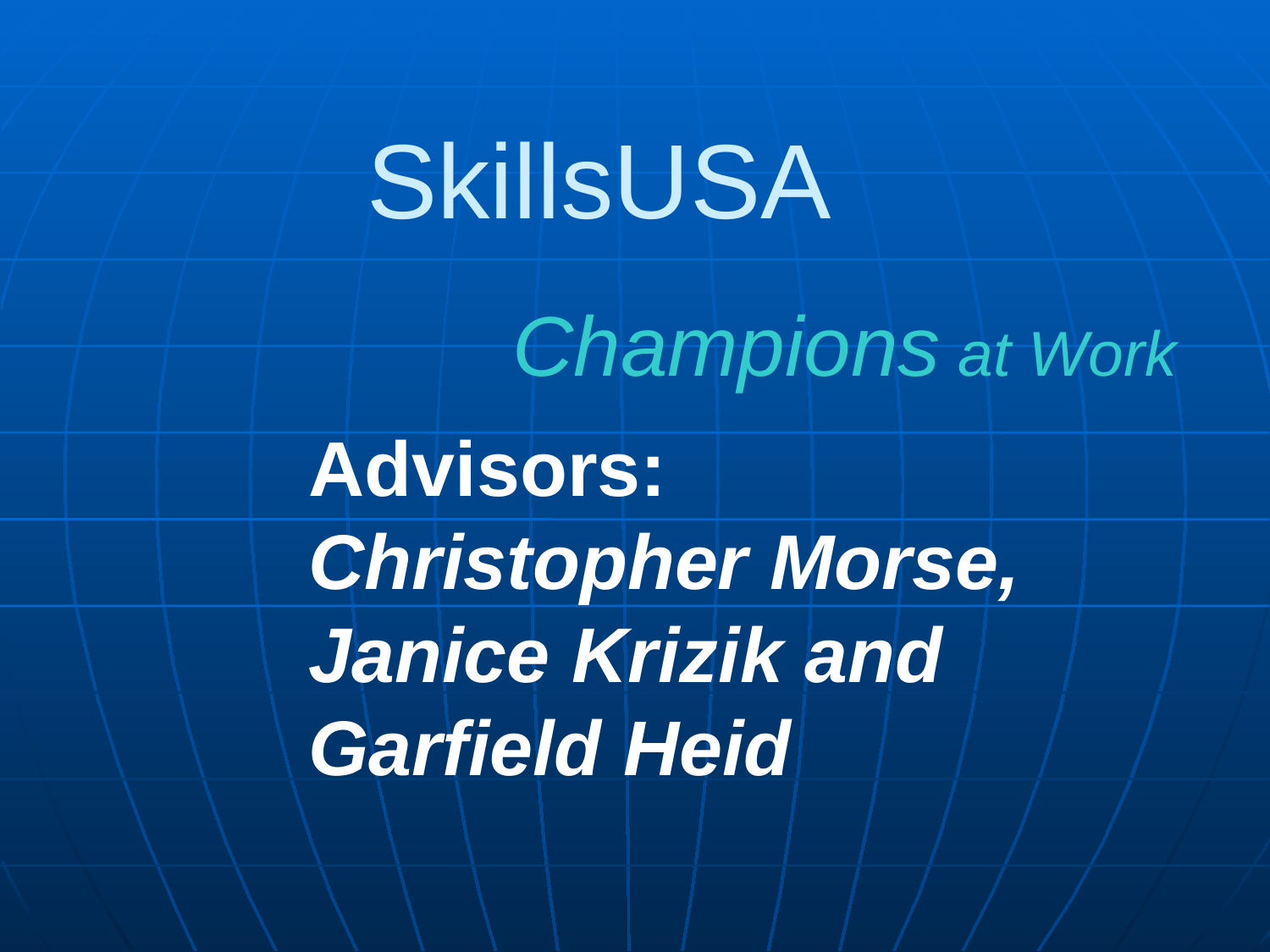

SkillsUSA
Champions at Work
Advisors:
Christopher Morse,
Janice Krizik and Garfield Heid